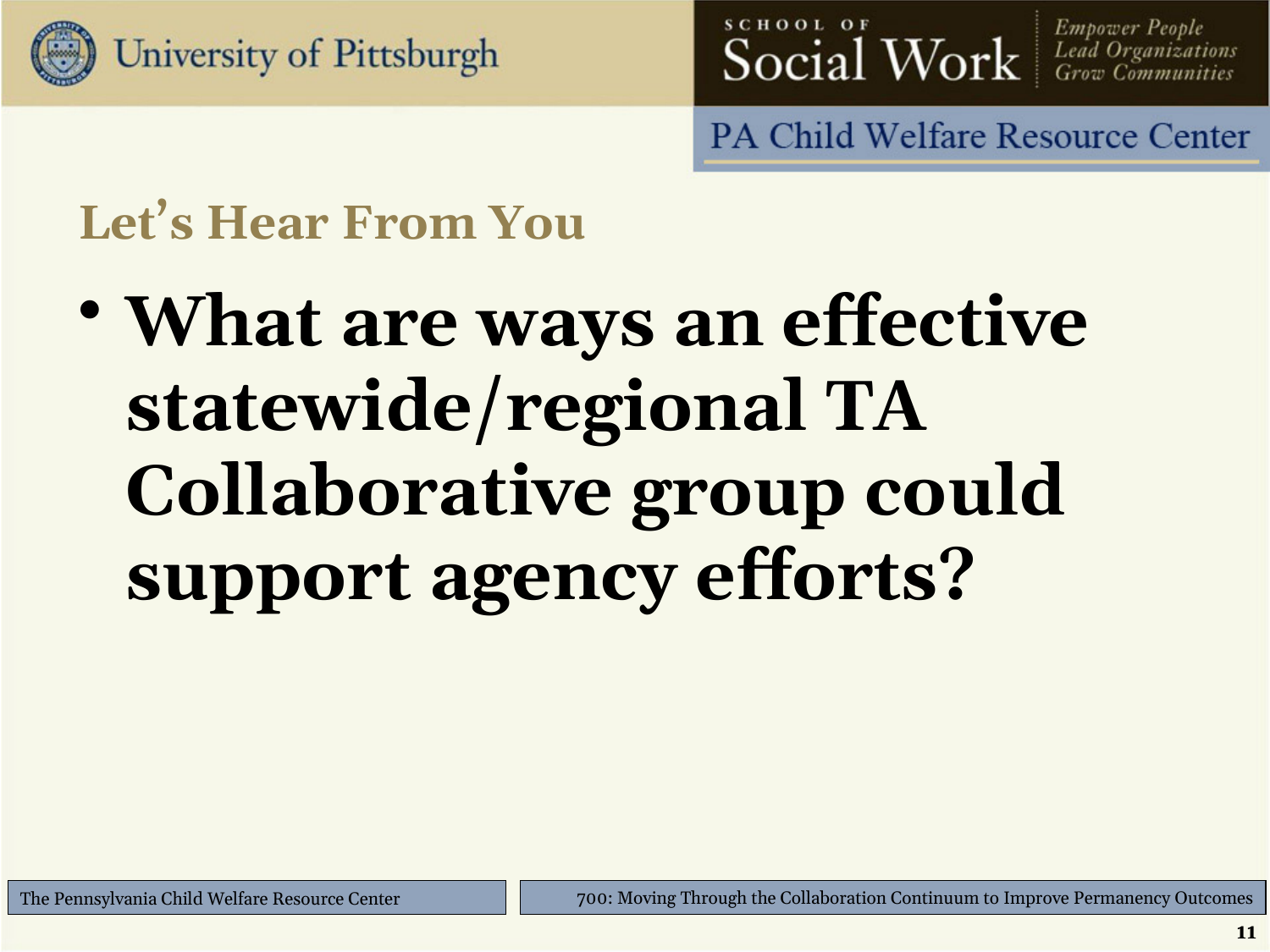

# Let’s Hear From You
What are ways an effective statewide/regional TA Collaborative group could support agency efforts?